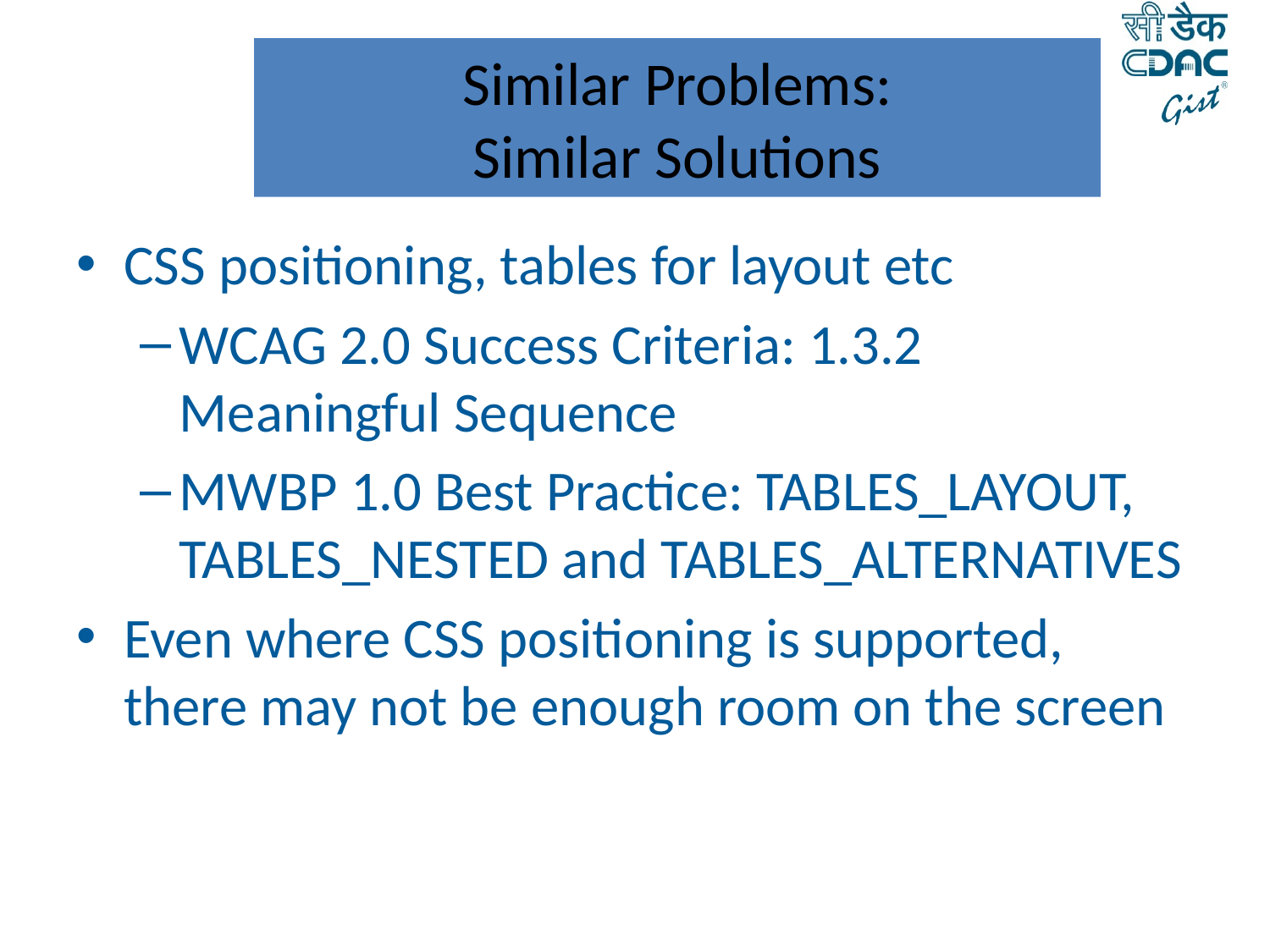

# Similar Problems: Similar Solutions
CSS positioning, tables for layout etc
WCAG 2.0 Success Criteria: 1.3.2 Meaningful Sequence
MWBP 1.0 Best Practice: TABLES_LAYOUT, TABLES_NESTED and TABLES_ALTERNATIVES
Even where CSS positioning is supported, there may not be enough room on the screen